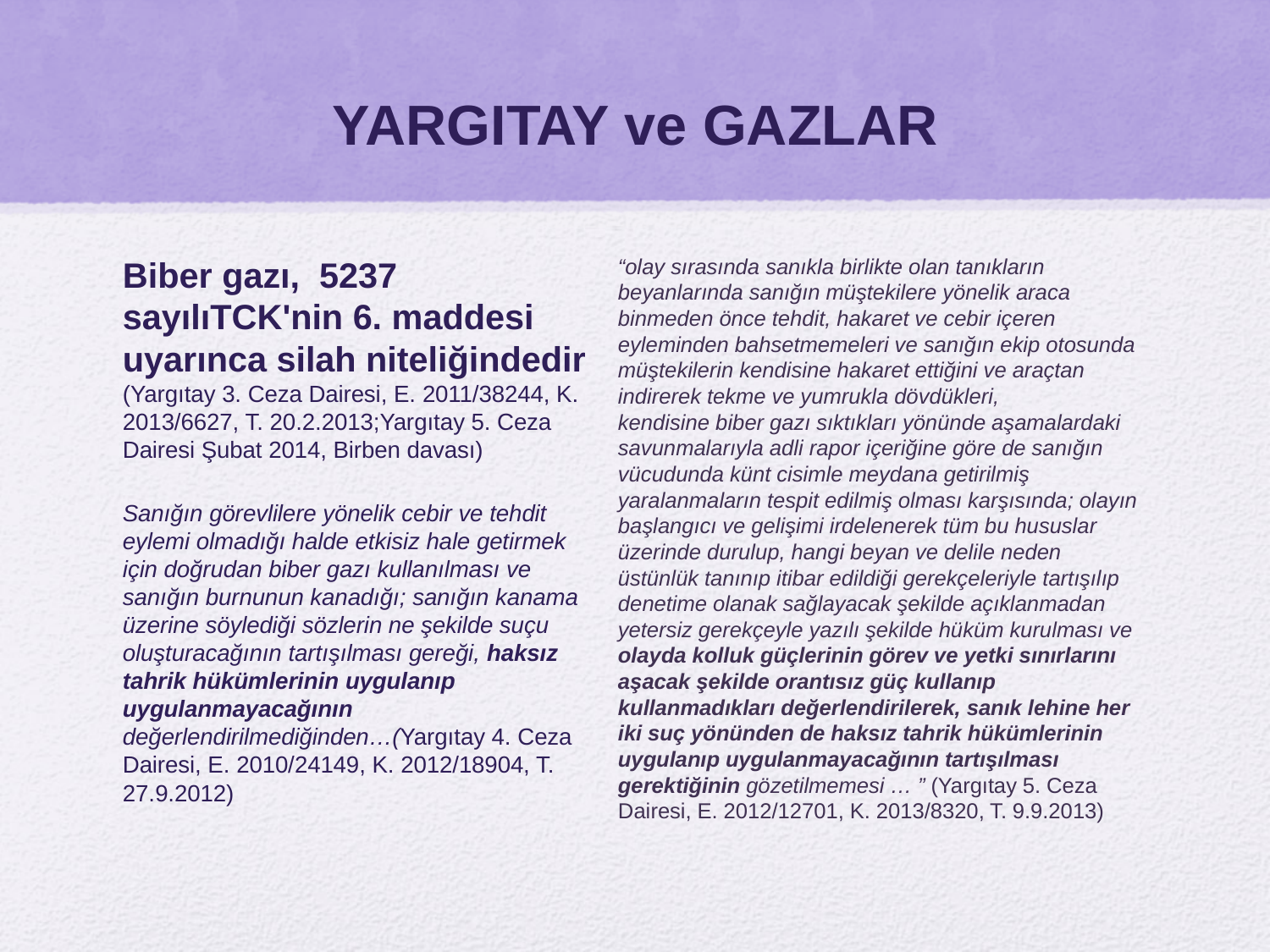

# YARGITAY ve GAZLAR
Biber gazı,  5237 sayılıTCK'nin 6. maddesi uyarınca silah niteliğindedir (Yargıtay 3. Ceza Dairesi, E. 2011/38244, K. 2013/6627, T. 20.2.2013;Yargıtay 5. Ceza Dairesi Şubat 2014, Birben davası)
Sanığın görevlilere yönelik cebir ve tehdit eylemi olmadığı halde etkisiz hale getirmek için doğrudan biber gazı kullanılması ve sanığın burnunun kanadığı; sanığın kanama üzerine söylediği sözlerin ne şekilde suçu oluşturacağının tartışılması gereği, haksız tahrik hükümlerinin uygulanıp uygulanmayacağının değerlendirilmediğinden…(Yargıtay 4. Ceza Dairesi, E. 2010/24149, K. 2012/18904, T. 27.9.2012)

“olay sırasında sanıkla birlikte olan tanıkların beyanlarında sanığın müştekilere yönelik araca binmeden önce tehdit, hakaret ve cebir içeren eyleminden bahsetmemeleri ve sanığın ekip otosunda müştekilerin kendisine hakaret ettiğini ve araçtan indirerek tekme ve yumrukla dövdükleri, kendisine biber gazı sıktıkları yönünde aşamalardaki savunmalarıyla adli rapor içeriğine göre de sanığın vücudunda künt cisimle meydana getirilmiş yaralanmaların tespit edilmiş olması karşısında; olayın başlangıcı ve gelişimi irdelenerek tüm bu hususlar üzerinde durulup, hangi beyan ve delile neden üstünlük tanınıp itibar edildiği gerekçeleriyle tartışılıp denetime olanak sağlayacak şekilde açıklanmadan yetersiz gerekçeyle yazılı şekilde hüküm kurulması ve olayda kolluk güçlerinin görev ve yetki sınırlarını aşacak şekilde orantısız güç kullanıp kullanmadıkları değerlendirilerek, sanık lehine her iki suç yönünden de haksız tahrik hükümlerinin uygulanıp uygulanmayacağının tartışılması gerektiğinin gözetilmemesi … ” (Yargıtay 5. Ceza Dairesi, E. 2012/12701, K. 2013/8320, T. 9.9.2013)